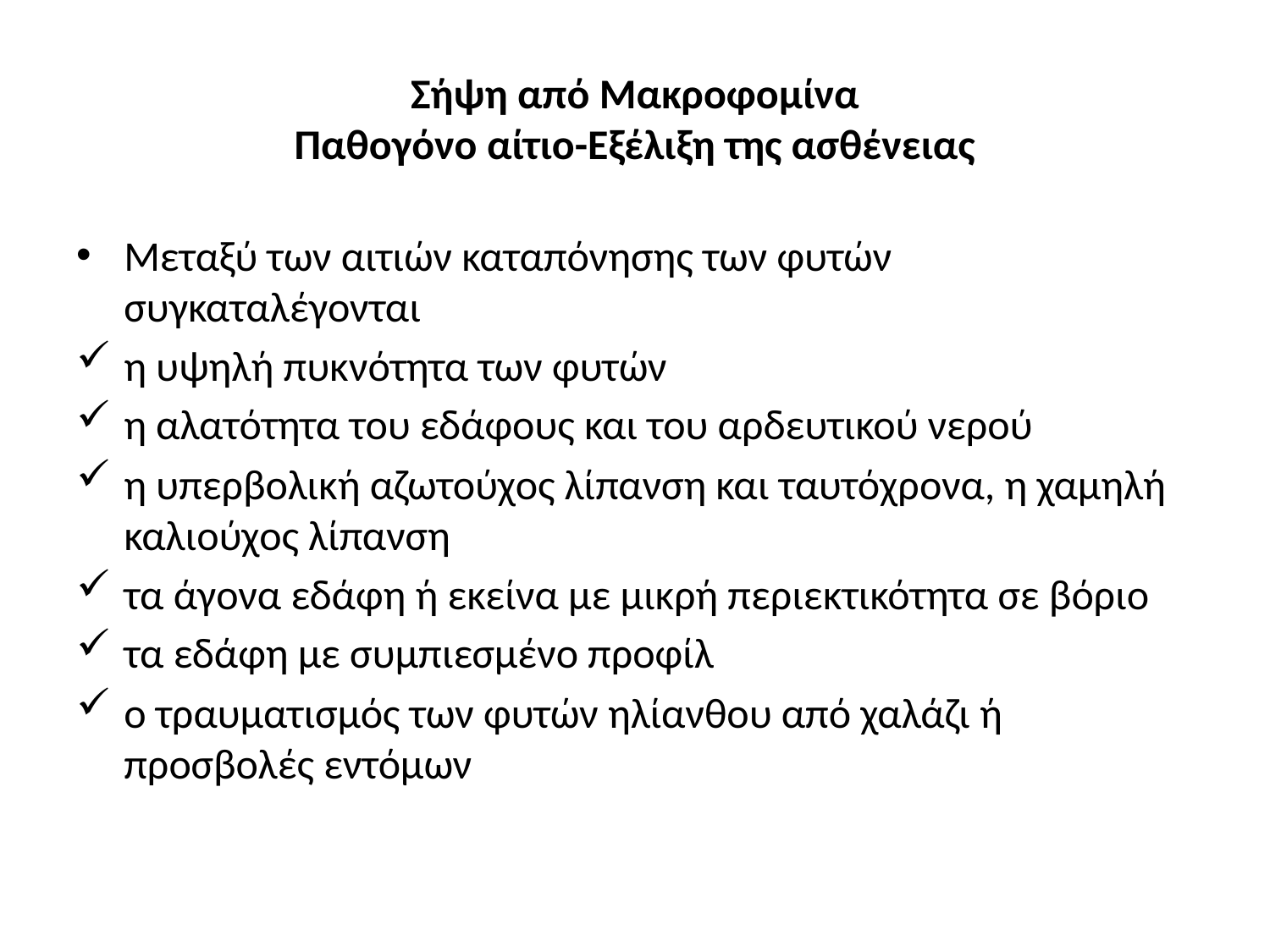

# Σήψη από Μακροφομίνα Παθογόνο αίτιο-Εξέλιξη της ασθένειας
Μεταξύ των αιτιών καταπόνησης των φυτών συγκαταλέγονται
η υψηλή πυκνότητα των φυτών
η αλατότητα του εδάφους και του αρδευτικού νερού
η υπερβολική αζωτούχος λίπανση και ταυτόχρονα, η χαμηλή καλιούχος λίπανση
τα άγονα εδάφη ή εκείνα με μικρή περιεκτικότητα σε βόριο
τα εδάφη με συμπιεσμένο προφίλ
ο τραυματισμός των φυτών ηλίανθου από χαλάζι ή προσβολές εντόμων